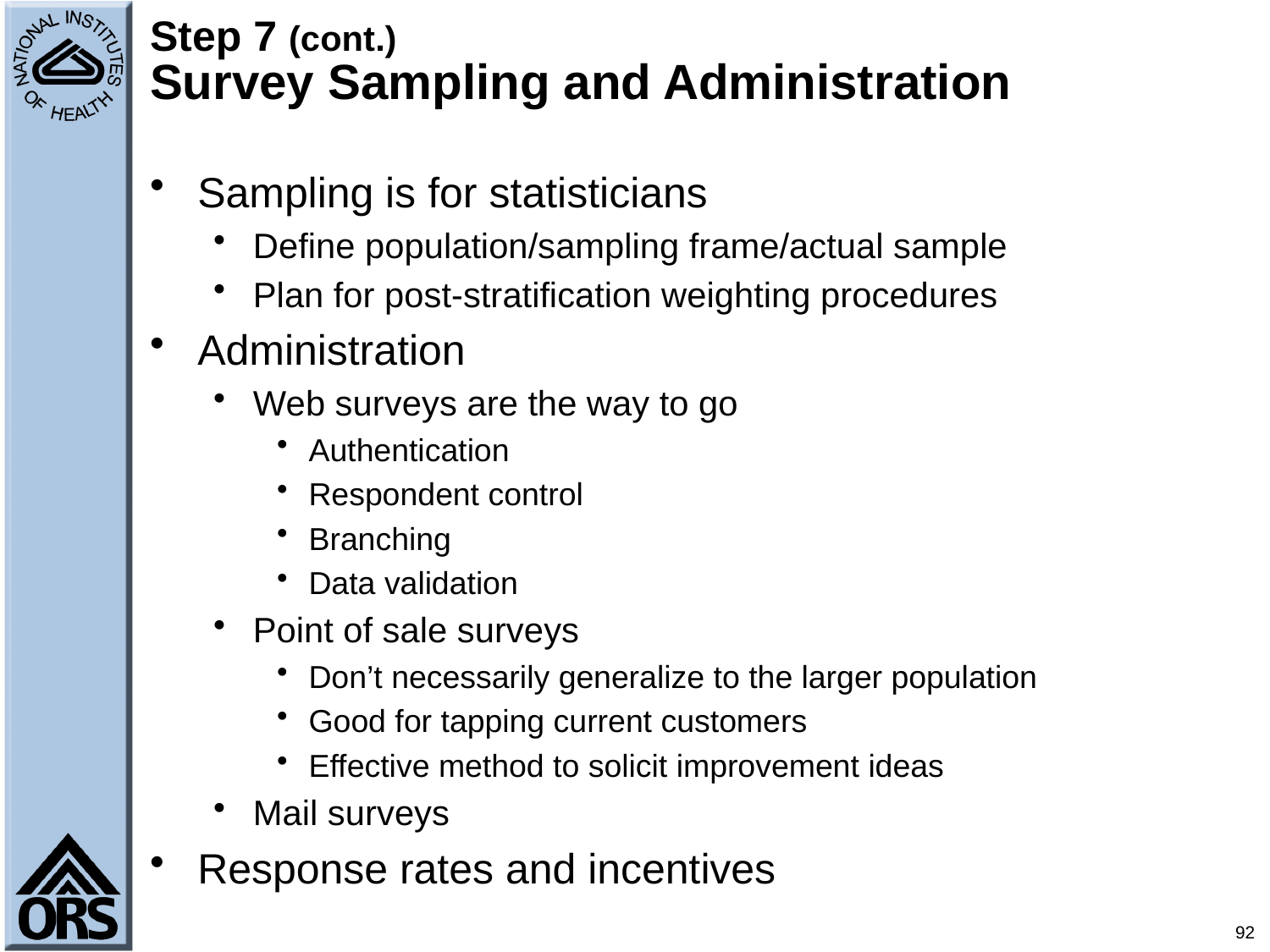

# Step 7 (cont.) Survey Sampling and Administration
Sampling is for statisticians
Define population/sampling frame/actual sample
Plan for post-stratification weighting procedures
Administration
Web surveys are the way to go
Authentication
Respondent control
Branching
Data validation
Point of sale surveys
Don’t necessarily generalize to the larger population
Good for tapping current customers
Effective method to solicit improvement ideas
Mail surveys
Response rates and incentives
92